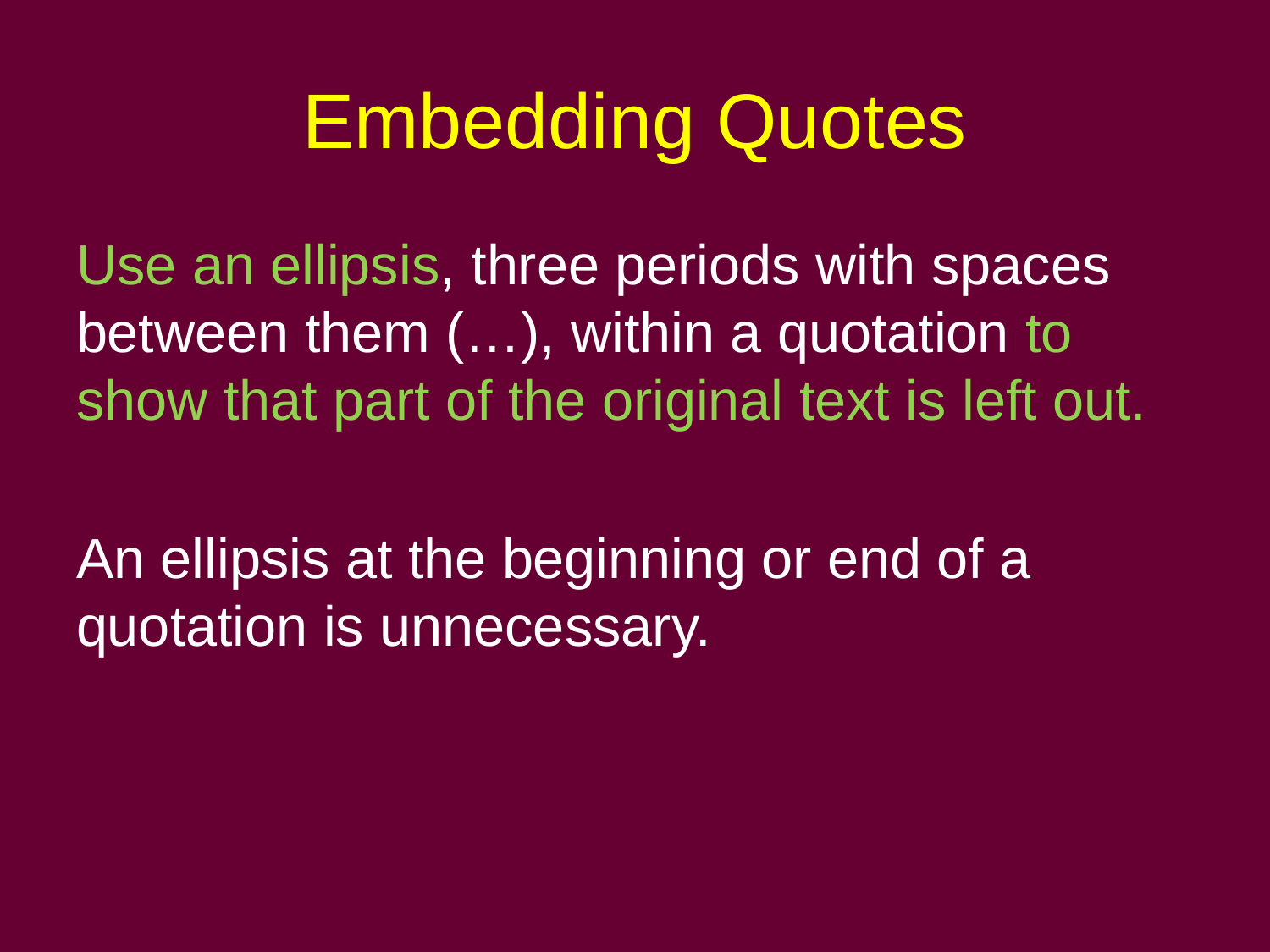

# Embedding Quotes
Use an ellipsis, three periods with spaces between them (…), within a quotation to show that part of the original text is left out.

An ellipsis at the beginning or end of a quotation is unnecessary.